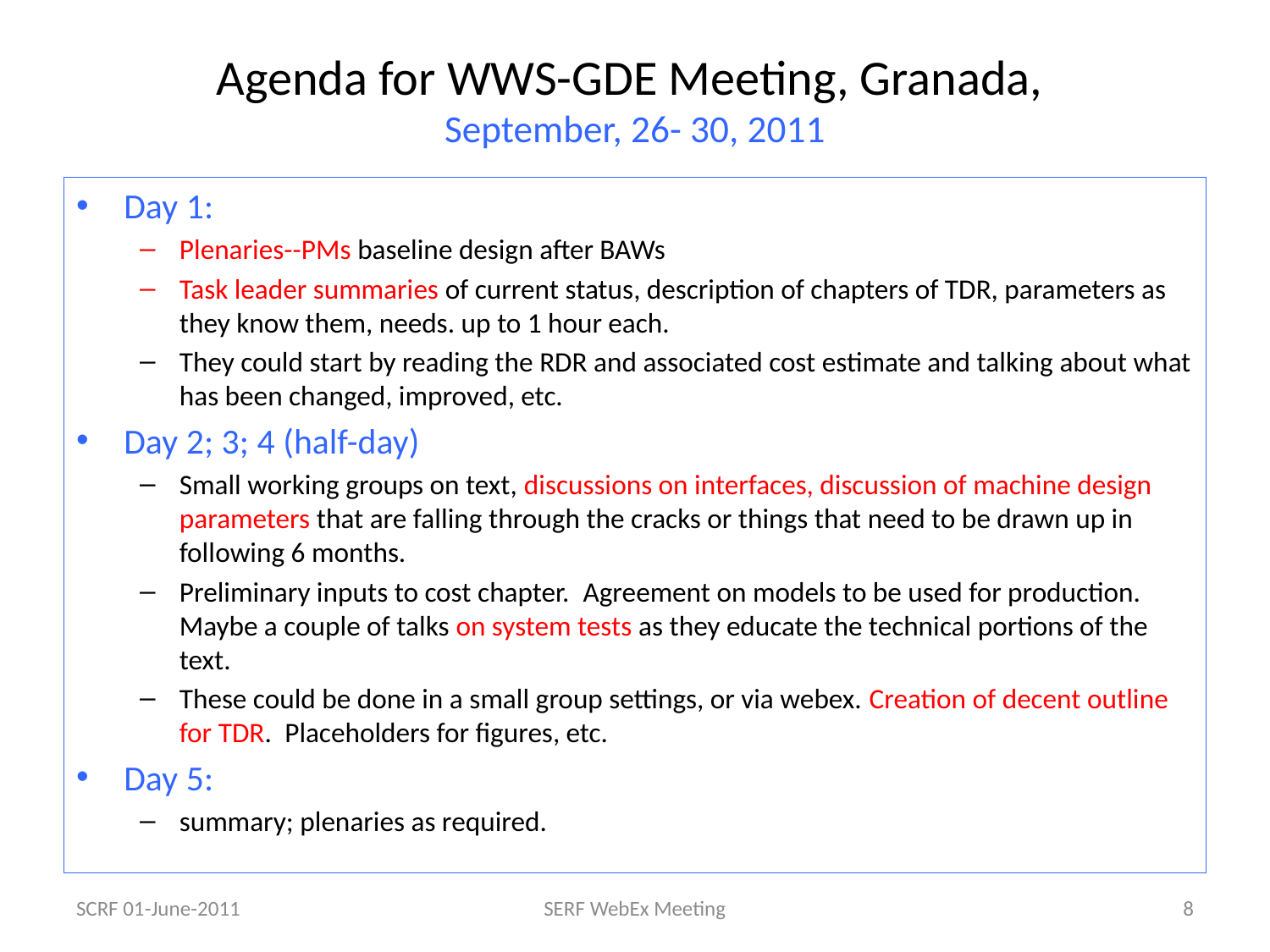

# Agenda for WWS-GDE Meeting, Granada, September, 26- 30, 2011
Day 1:
Plenaries--PMs baseline design after BAWs
Task leader summaries of current status, description of chapters of TDR, parameters as they know them, needs. up to 1 hour each.
They could start by reading the RDR and associated cost estimate and talking about what has been changed, improved, etc.
Day 2; 3; 4 (half-day)
Small working groups on text, discussions on interfaces, discussion of machine design parameters that are falling through the cracks or things that need to be drawn up in following 6 months.
Preliminary inputs to cost chapter.  Agreement on models to be used for production. Maybe a couple of talks on system tests as they educate the technical portions of the text.
These could be done in a small group settings, or via webex. Creation of decent outline for TDR.  Placeholders for figures, etc.
Day 5:
summary; plenaries as required.
SCRF 01-June-2011
SERF WebEx Meeting
8